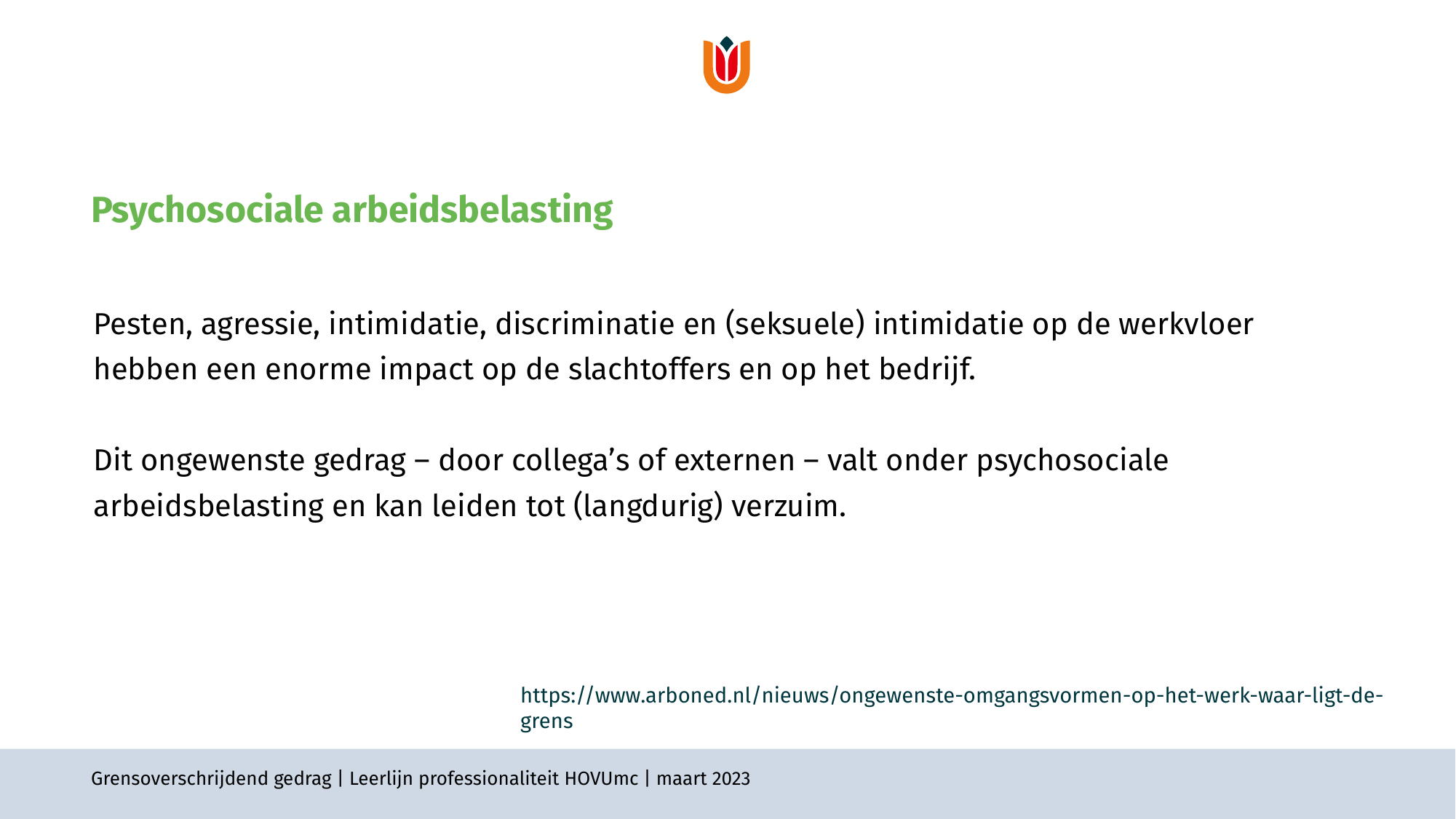

# Psychosociale arbeidsbelasting
Pesten, agressie, intimidatie, discriminatie en (seksuele) intimidatie op de werkvloer hebben een enorme impact op de slachtoffers en op het bedrijf.

Dit ongewenste gedrag – door collega’s of externen – valt onder psychosociale arbeidsbelasting en kan leiden tot (langdurig) verzuim.

https://www.arboned.nl/nieuws/ongewenste-omgangsvormen-op-het-werk-waar-ligt-de-grens
Grensoverschrijdend gedrag | Leerlijn professionaliteit HOVUmc | maart 2023